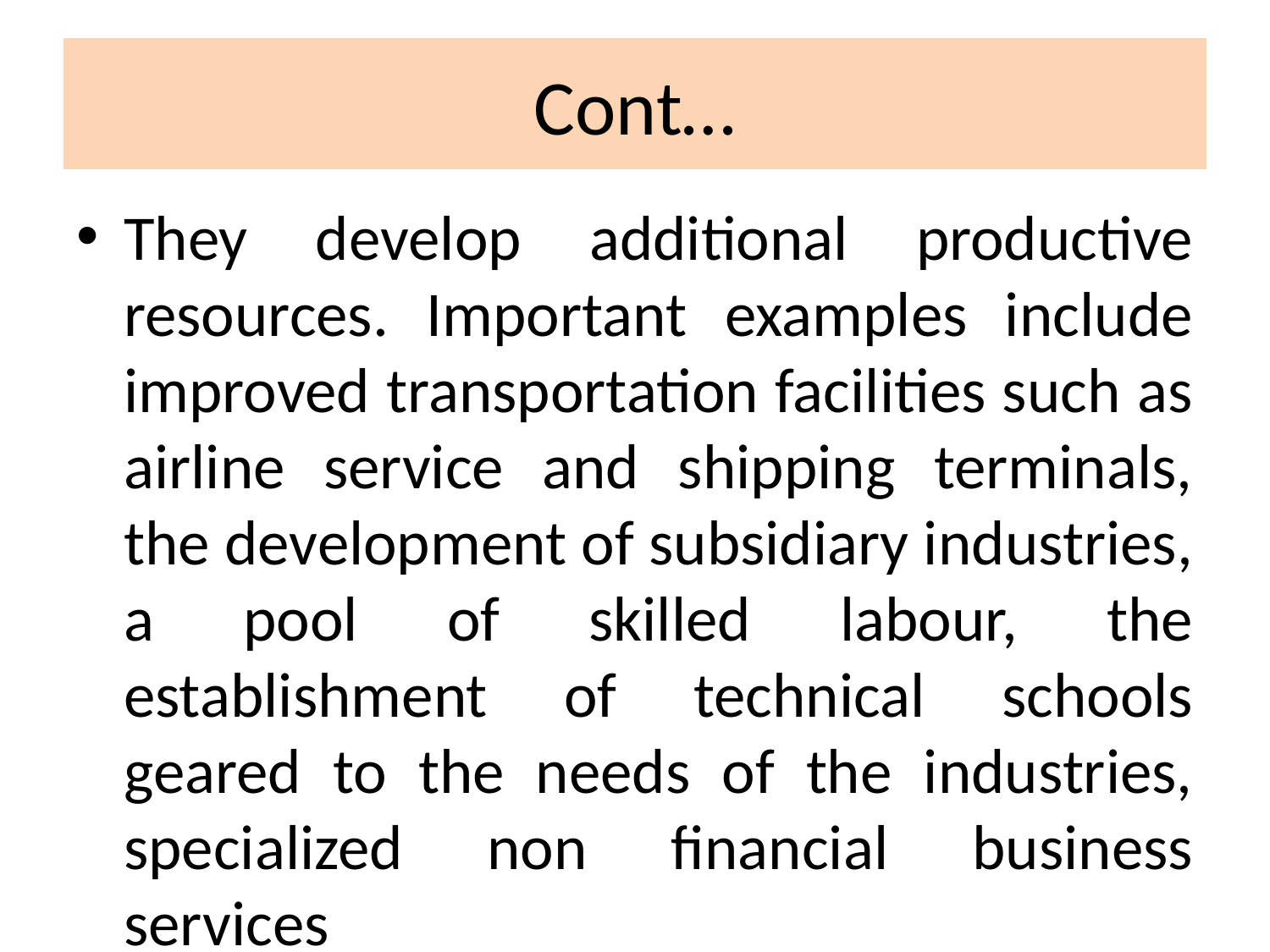

# Cont…
They develop additional productive resources. Important examples include improved transportation facilities such as airline service and shipping terminals, the development of subsidiary industries, a pool of skilled labour, the establishment of technical schools geared to the needs of the industries, specialized non financial business services